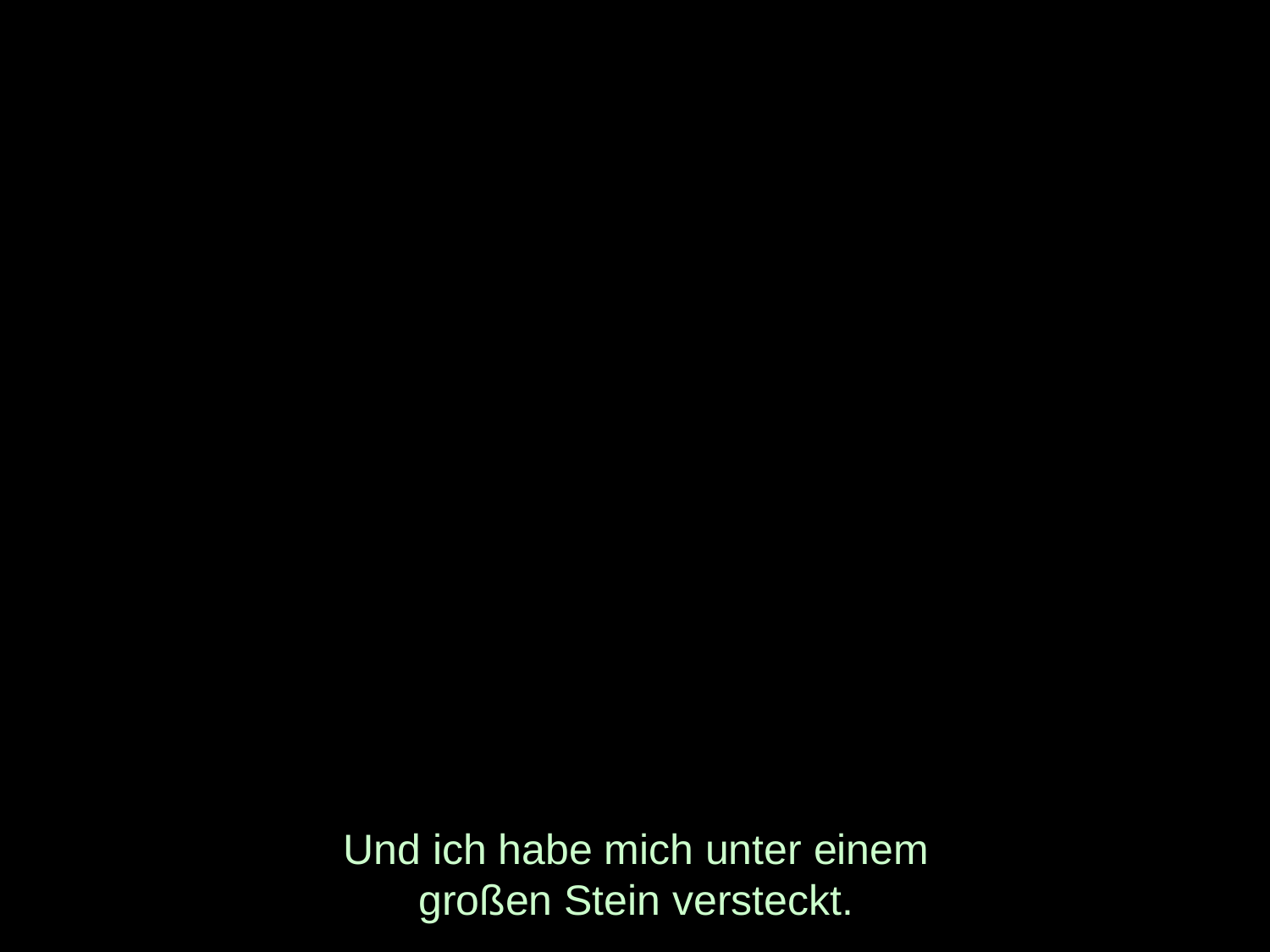

# Und ich habe mich unter einem großen Stein versteckt.